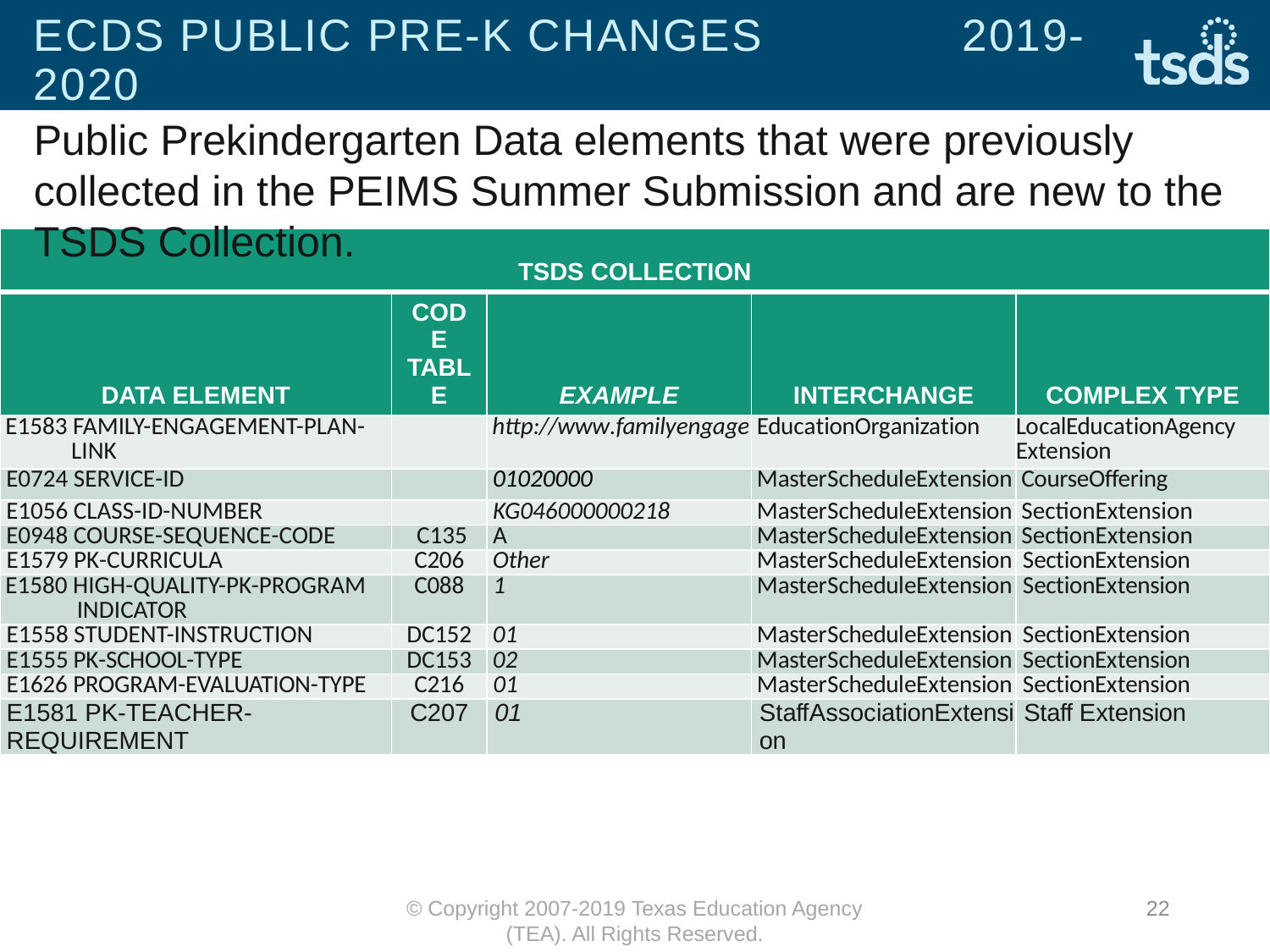

# ECDS Public PRE-K changes              2019-2020
Public Prekindergarten Data elements that were previously collected in the PEIMS Summer Submission and are new to the TSDS Collection.
| TSDS COLLECTION |  |  |  |  |
| --- | --- | --- | --- | --- |
| DATA ELEMENT | CODE TABLE | EXAMPLE | INTERCHANGE | COMPLEX TYPE |
| E1583 FAMILY-ENGAGEMENT-PLAN- LINK |  | http://www.familyengage | EducationOrganization | LocalEducationAgency Extension |
| E0724 SERVICE-ID |  | 01020000 | MasterScheduleExtension | CourseOffering |
| E1056 CLASS-ID-NUMBER |  | KG046000000218 | MasterScheduleExtension | SectionExtension |
| E0948 COURSE-SEQUENCE-CODE | C135 | A | MasterScheduleExtension | SectionExtension |
| E1579 PK-CURRICULA | C206 | Other | MasterScheduleExtension | SectionExtension |
| E1580 HIGH-QUALITY-PK-PROGRAM INDICATOR | C088 | 1 | MasterScheduleExtension | SectionExtension |
| E1558 STUDENT-INSTRUCTION | DC152 | 01 | MasterScheduleExtension | SectionExtension |
| E1555 PK-SCHOOL-TYPE | DC153 | 02 | MasterScheduleExtension | SectionExtension |
| E1626 PROGRAM-EVALUATION-TYPE | C216 | 01 | MasterScheduleExtension | SectionExtension |
| E1581 PK-TEACHER-REQUIREMENT | C207 | 01 | StaffAssociationExtension | Staff Extension |
22